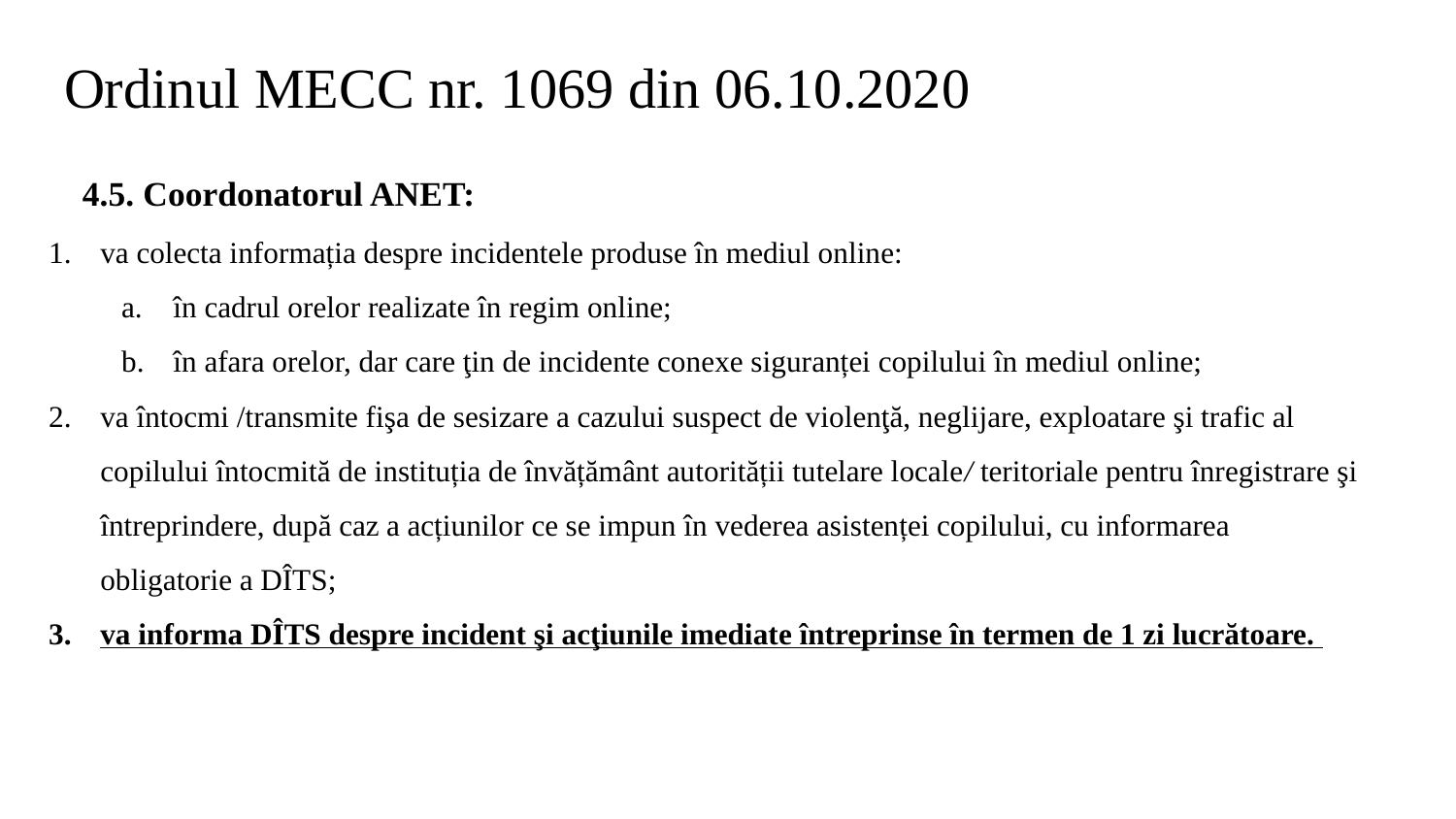

# Ordinul MECC nr. 1069 din 06.10.2020

4.5. Coordonatorul ANET:
va colecta informația despre incidentele produse în mediul online:
în cadrul orelor realizate în regim online;
în afara orelor, dar care ţin de incidente conexe siguranței copilului în mediul online;
va întocmi /transmite fişa de sesizare a cazului suspect de violenţă, neglijare, exploatare şi trafic al copilului întocmită de instituția de învățământ autorității tutelare locale/ teritoriale pentru înregistrare şi întreprindere, după caz a acțiunilor ce se impun în vederea asistenței copilului, cu informarea obligatorie a DÎTS;
va informa DÎTS despre incident şi acţiunile imediate întreprinse în termen de 1 zi lucrătoare.